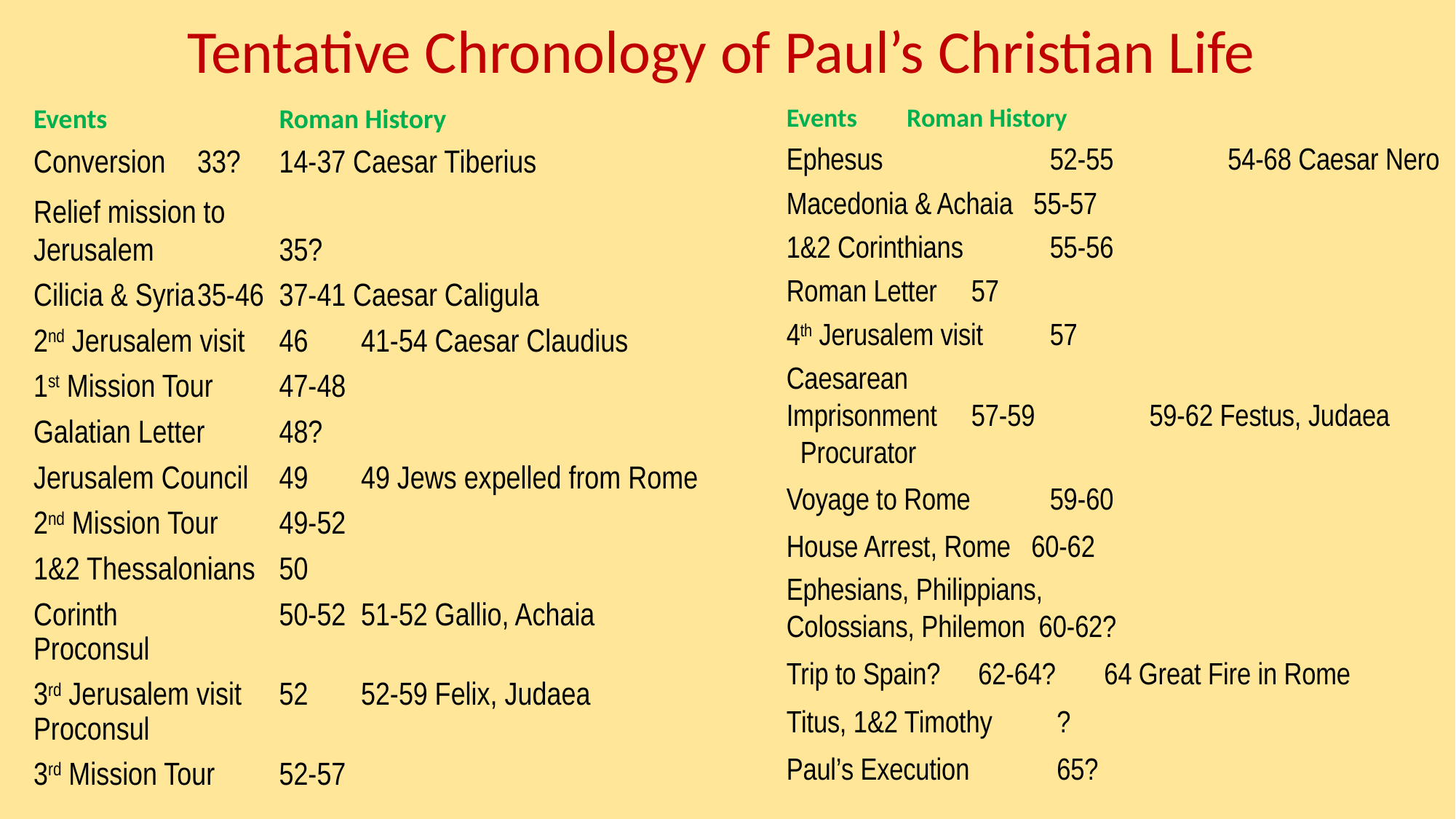

# Tentative Chronology of Paul’s Christian Life
Events			Roman History
Conversion	33?	14-37 Caesar Tiberius
Relief mission to
Jerusalem		35?
Cilicia & Syria	35-46	37-41 Caesar Caligula
2nd Jerusalem visit	46	41-54 Caesar Claudius
1st Mission Tour	47-48
Galatian Letter	48?
Jerusalem Council	49	49 Jews expelled from Rome
2nd Mission Tour	49-52
1&2 Thessalonians	50
Corinth		50-52 	51-52 Gallio, Achaia Proconsul
3rd Jerusalem visit	52	52-59 Felix, Judaea Proconsul
3rd Mission Tour	52-57

Events			       Roman History
Ephesus	    	    52-55	       54-68 Caesar Nero
Macedonia & Achaia   55-57
1&2 Corinthians	    55-56
Roman Letter	    57
4th Jerusalem visit	    57
Caesarean
Imprisonment	    57-59	       59-62 Festus, Judaea 				       Procurator

Voyage to Rome	    59-60

House Arrest, Rome   60-62
Ephesians, Philippians,
Colossians, Philemon  60-62?

Trip to Spain?	     62-64?       64 Great Fire in Rome

Titus, 1&2 Timothy	     ?

Paul’s Execution	     65?